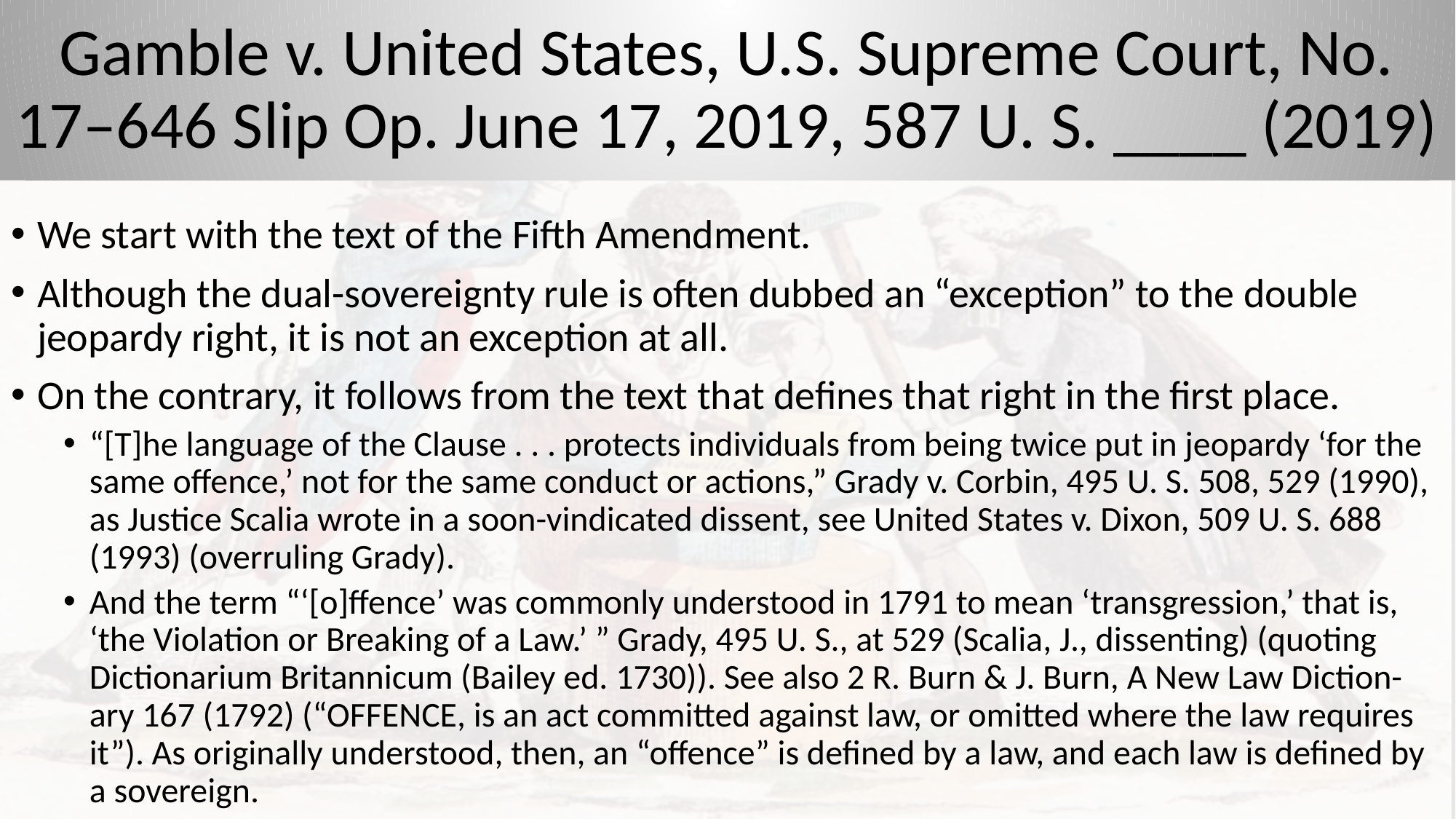

# Gamble v. United States, U.S. Supreme Court, No. 17–646 Slip Op. June 17, 2019, 587 U. S. ____ (2019)
We start with the text of the Fifth Amendment.
Although the dual-sovereignty rule is often dubbed an “exception” to the double jeopardy right, it is not an exception at all.
On the contrary, it follows from the text that defines that right in the first place.
“[T]he language of the Clause . . . protects individuals from being twice put in jeopardy ‘for the same offence,’ not for the same conduct or actions,” Grady v. Corbin, 495 U. S. 508, 529 (1990), as Justice Scalia wrote in a soon-vindicated dissent, see United States v. Dixon, 509 U. S. 688 (1993) (overruling Grady).
And the term “‘[o]ffence’ was commonly understood in 1791 to mean ‘transgression,’ that is, ‘the Violation or Breaking of a Law.’ ” Grady, 495 U. S., at 529 (Scalia, J., dissenting) (quoting Dictionarium Britannicum (Bailey ed. 1730)). See also 2 R. Burn & J. Burn, A New Law Diction- ary 167 (1792) (“OFFENCE, is an act committed against law, or omitted where the law requires it”). As originally understood, then, an “offence” is defined by a law, and each law is defined by a sovereign.